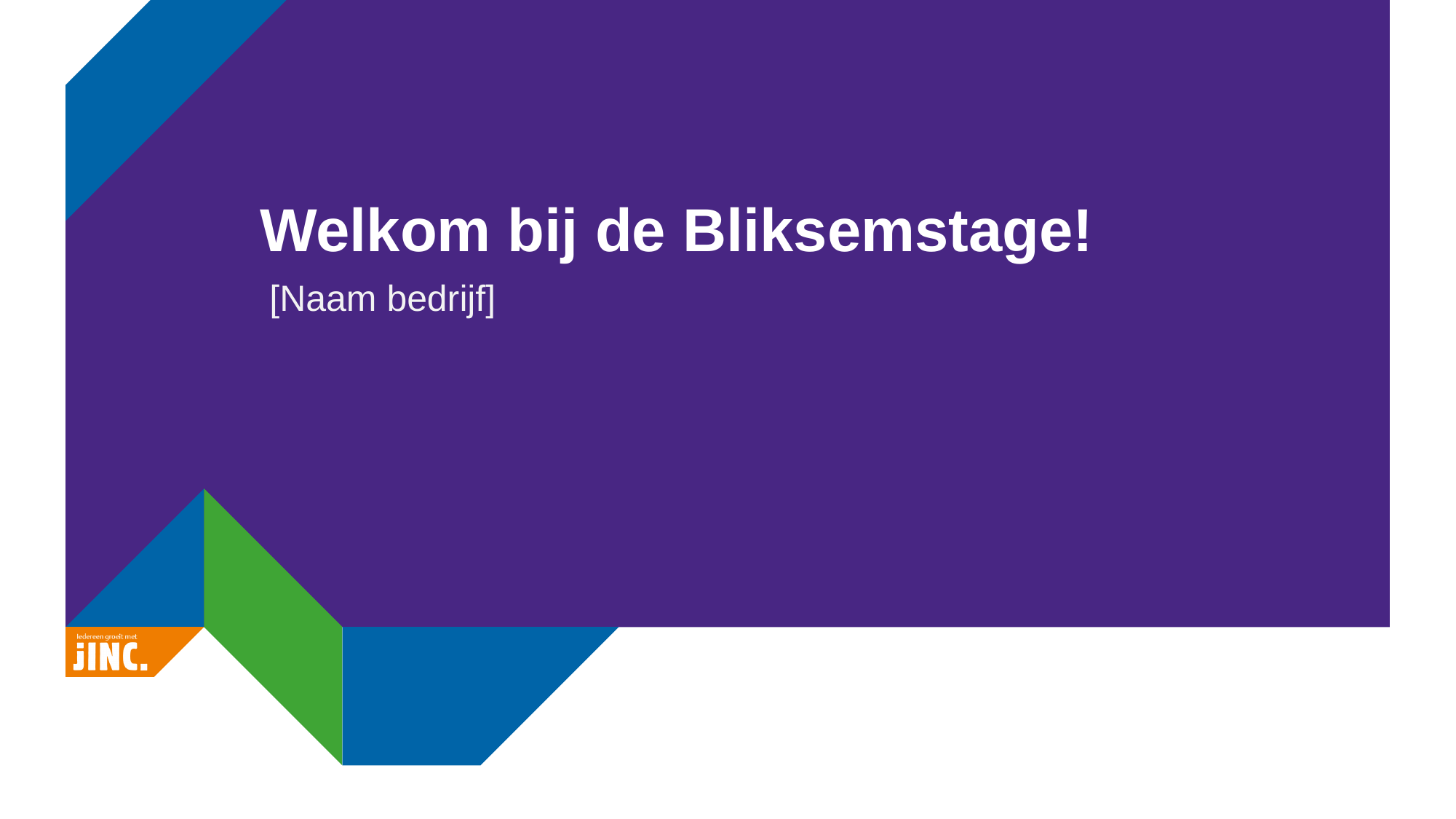

# Welkom bij de Bliksemstage!
[Naam bedrijf]